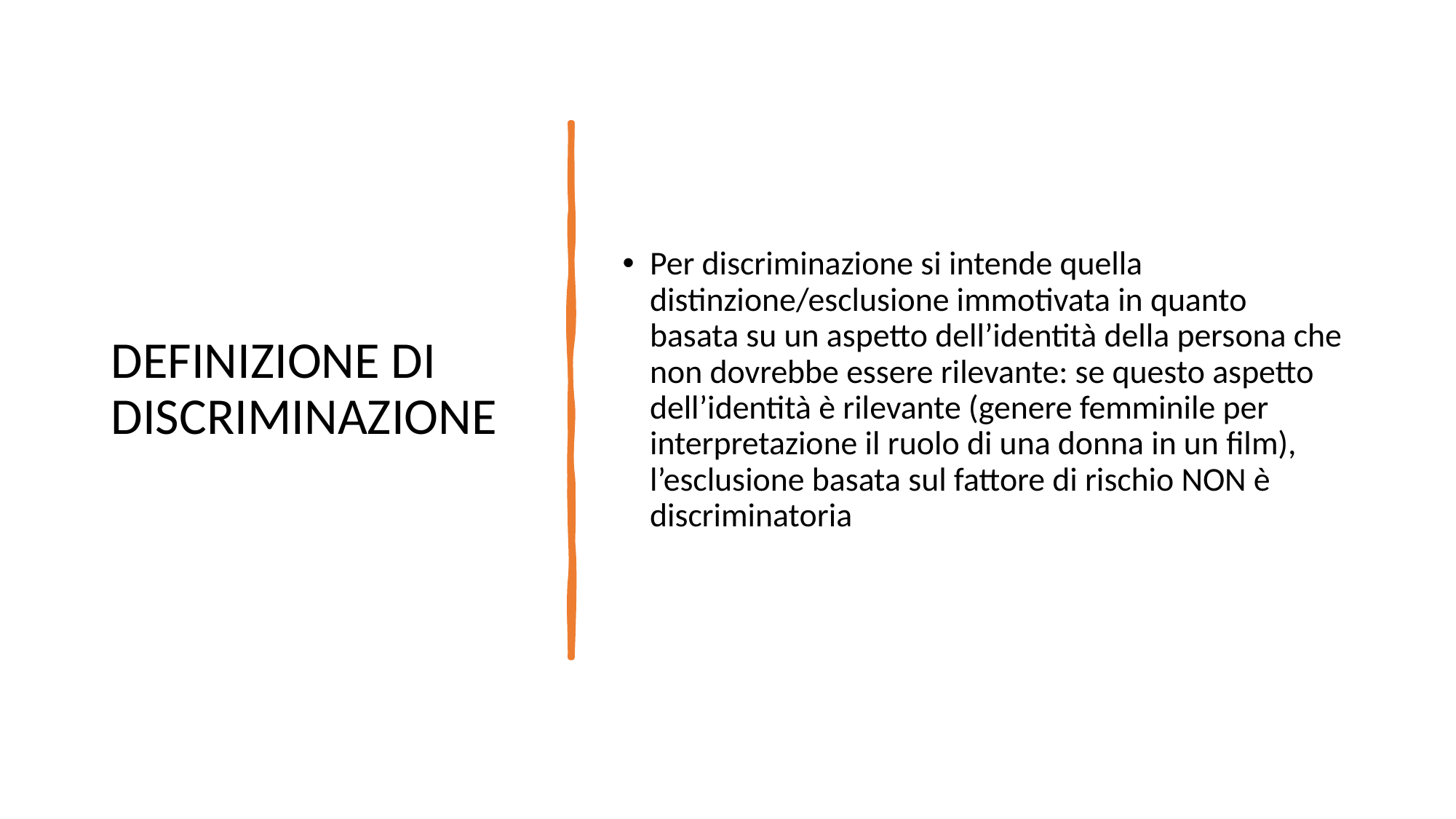

# DEFINIZIONE DI DISCRIMINAZIONE
Per discriminazione si intende quella distinzione/esclusione immotivata in quanto basata su un aspetto dell’identità della persona che non dovrebbe essere rilevante: se questo aspetto dell’identità è rilevante (genere femminile per interpretazione il ruolo di una donna in un film), l’esclusione basata sul fattore di rischio NON è discriminatoria